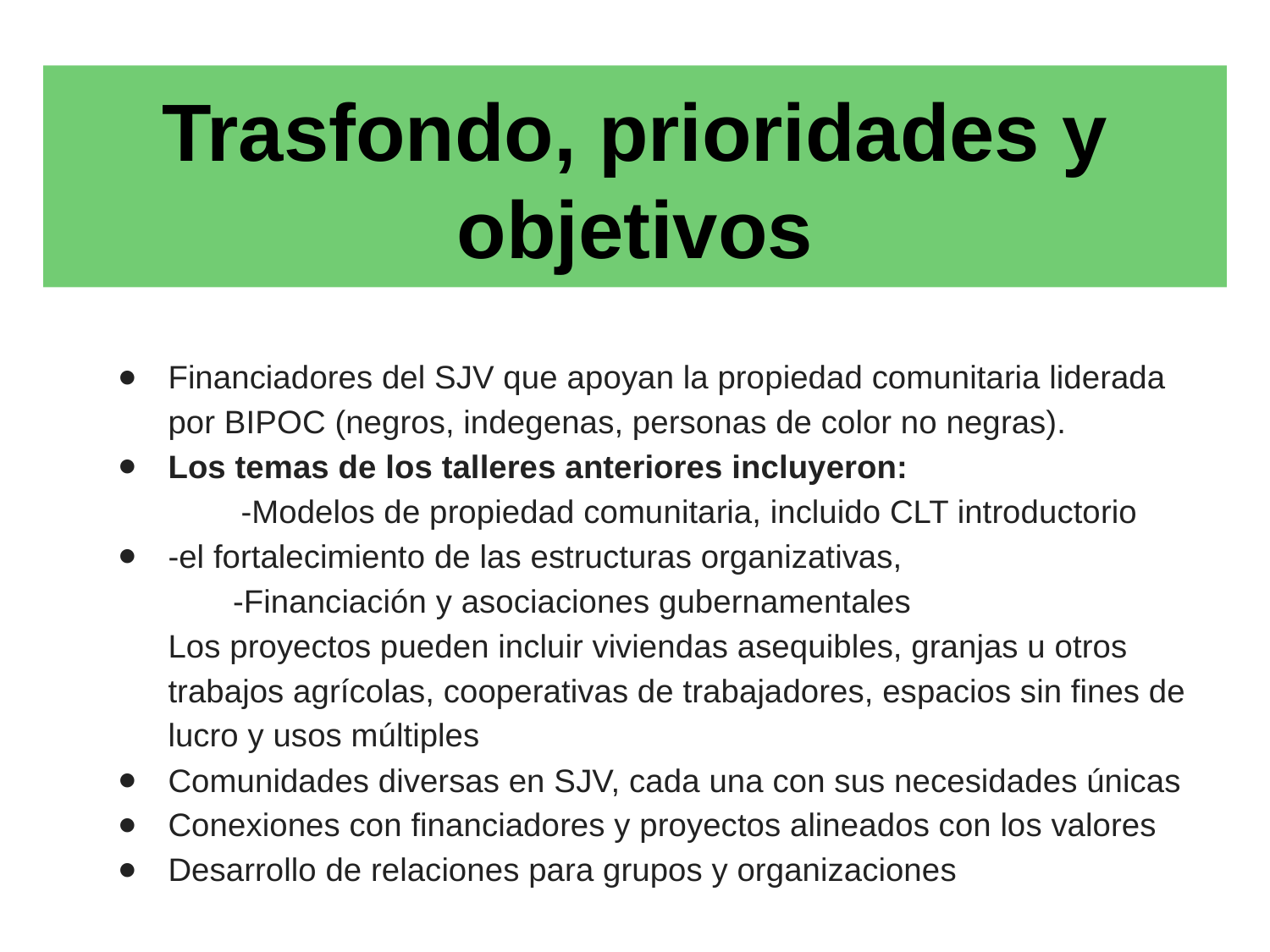

Trasfondo, prioridades y objetivos
# Financiadores del SJV que apoyan la propiedad comunitaria liderada por BIPOC (negros, indegenas, personas de color no negras).
Los temas de los talleres anteriores incluyeron:
        -Modelos de propiedad comunitaria, incluido CLT introductorio
-el fortalecimiento de las estructuras organizativas,
-Financiación y asociaciones gubernamentales
Los proyectos pueden incluir viviendas asequibles, granjas u otros trabajos agrícolas, cooperativas de trabajadores, espacios sin fines de lucro y usos múltiples
Comunidades diversas en SJV, cada una con sus necesidades únicas
Conexiones con financiadores y proyectos alineados con los valores
Desarrollo de relaciones para grupos y organizaciones